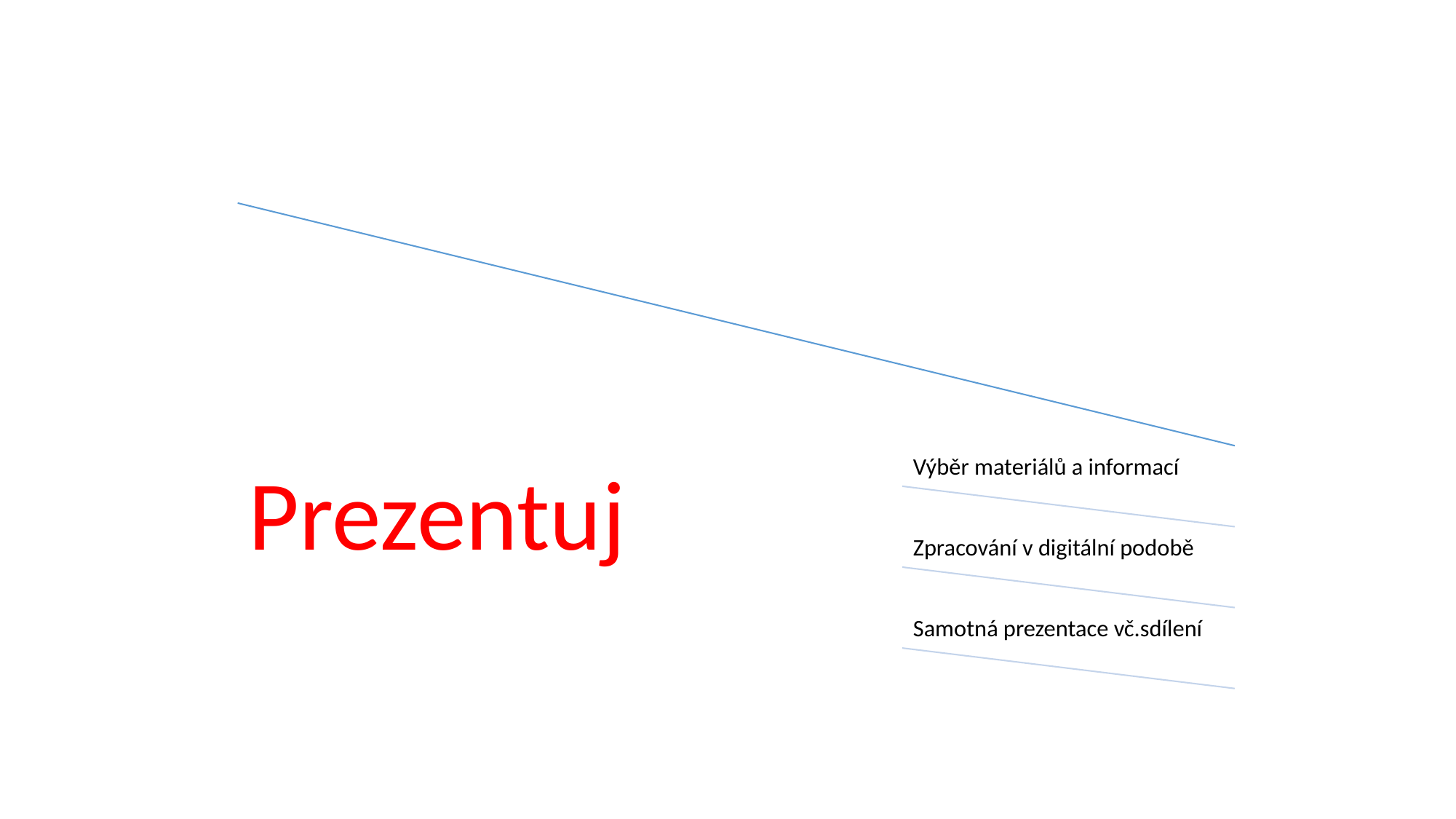

Prezentuj
Výběr materiálů a informací
Zpracování v digitální podobě
Samotná prezentace vč.sdílení